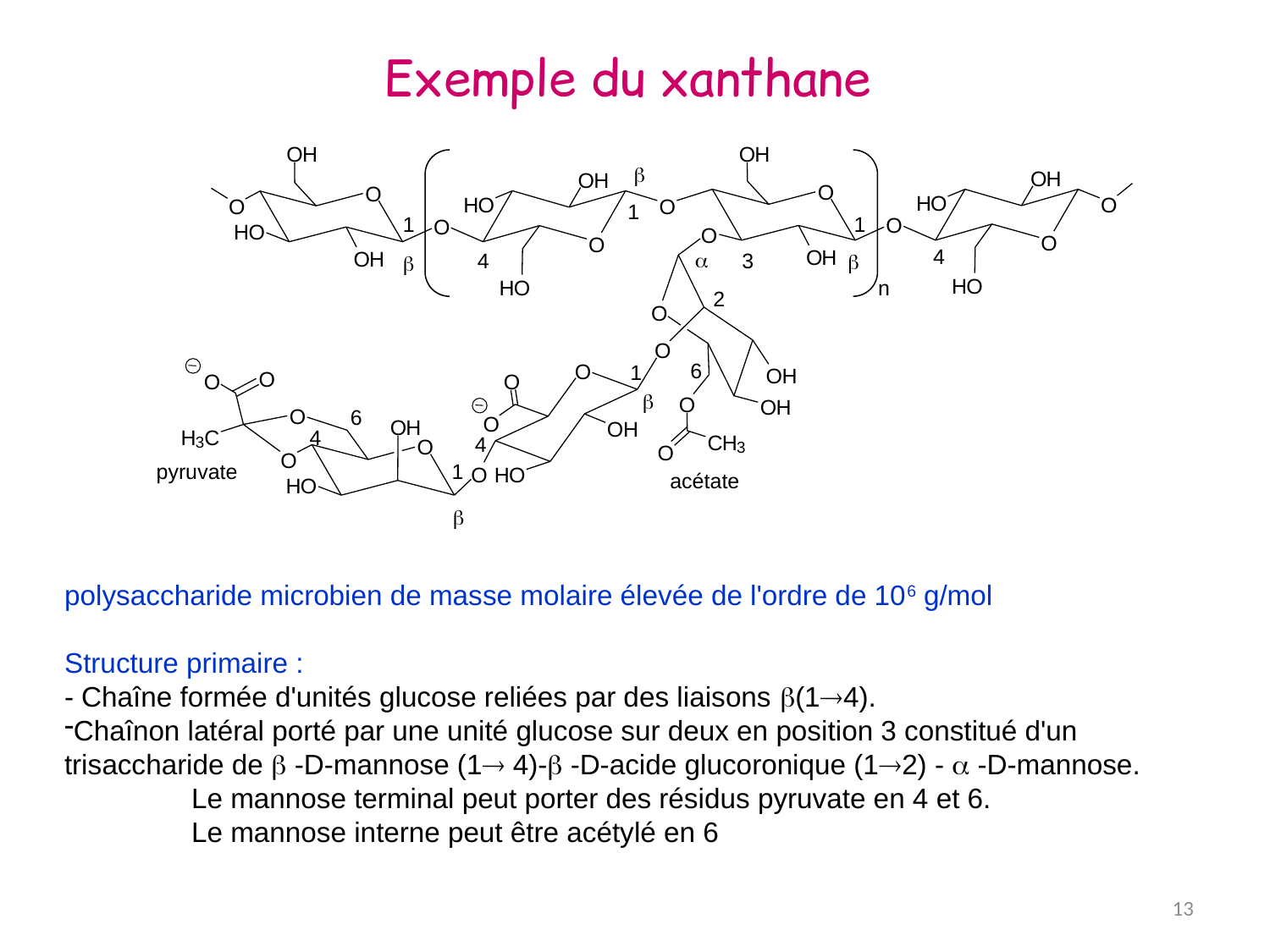

Exemple du xanthane
O
H
O
H

β

O
H
O
H
O
O

H
O

H
O
O

O
O

1

1
1
O
O
H
O
O

O
O

4
O
H
O
H
α

4
3
β

β

n
H
O
H
O
2
O

O

6
O

1
O
H
O
O
O

β

O

O
H

O
6

O

O
H

O
H

H
C

4

C
H

4

3
O

3
O

O

pyruvate

1
O

acétate
H
O
H
O

β
polysaccharide microbien de masse molaire élevée de l'ordre de 106 g/mol

Structure primaire :
- Chaîne formée d'unités glucose reliées par des liaisons β(1→4).
Chaînon latéral porté par une unité glucose sur deux en position 3 constitué d'un trisaccharide de β -D-mannose (1→ 4)-β -D-acide glucoronique (1→2) - α -D-mannose.
	Le mannose terminal peut porter des résidus pyruvate en 4 et 6.
	Le mannose interne peut être acétylé en 6

13